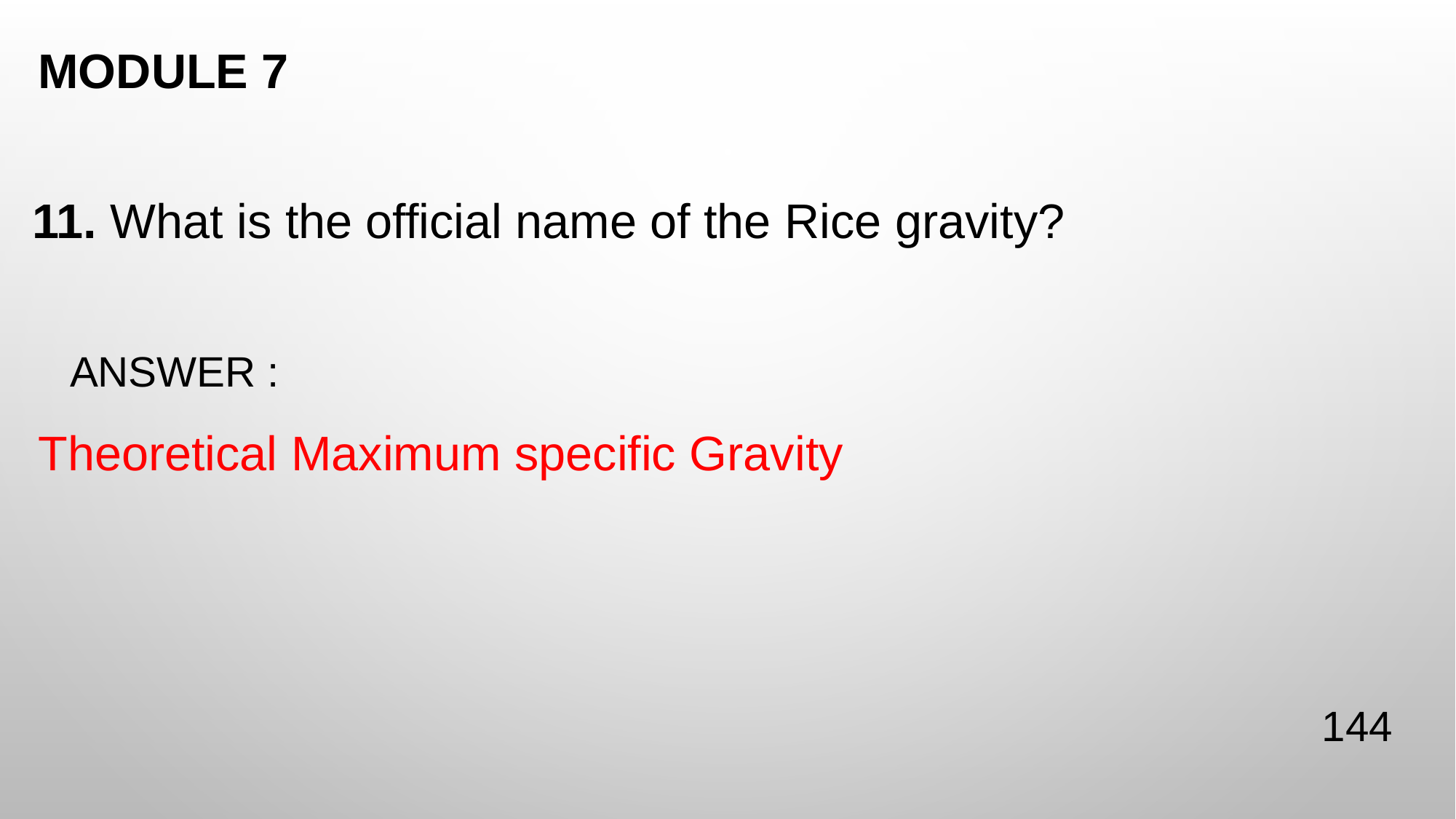

# Module 7
11. What is the official name of the Rice gravity?

Theoretical Maximum specific Gravity

ANSWER :
144